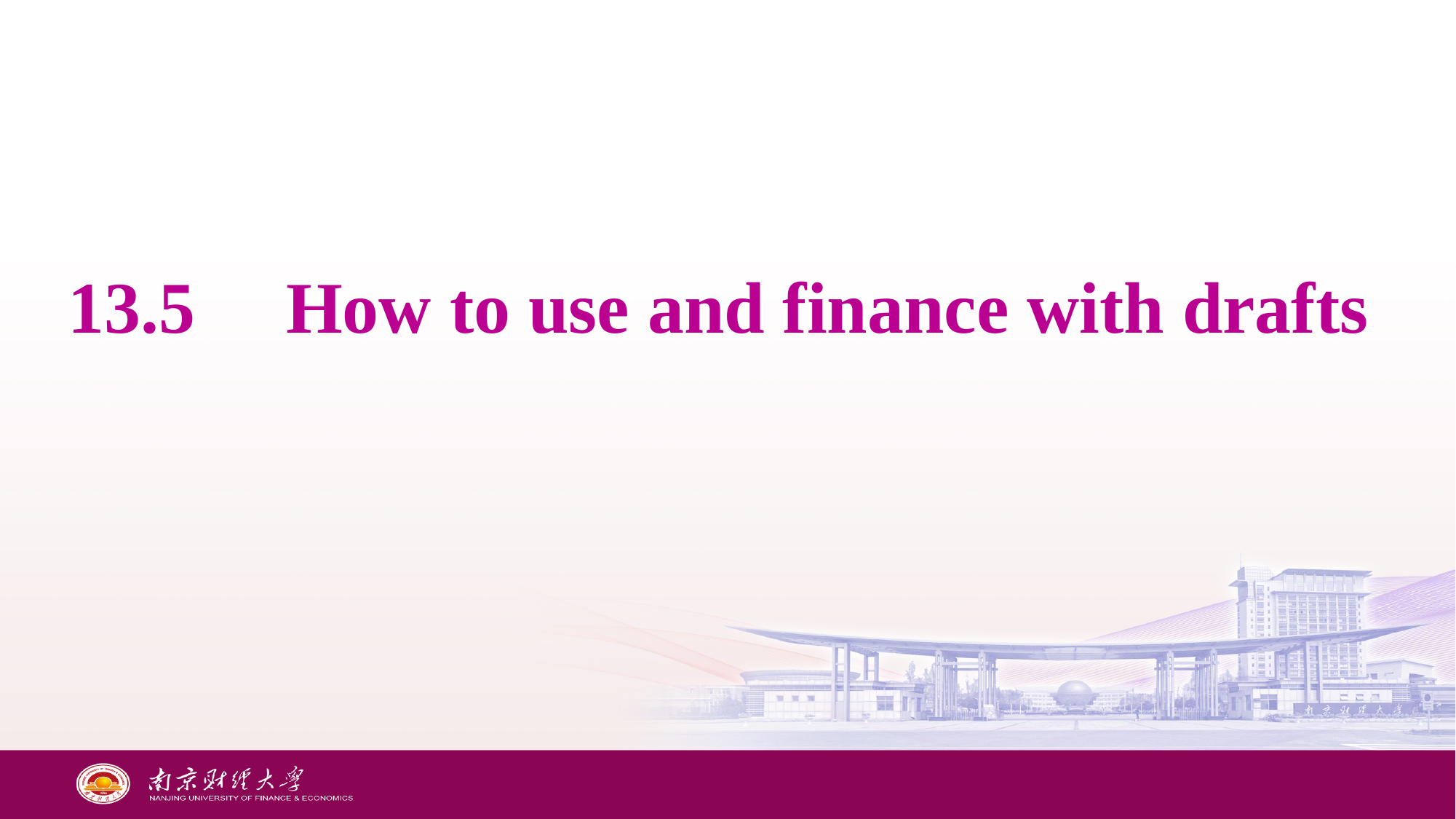

13.5	How to use and finance with drafts